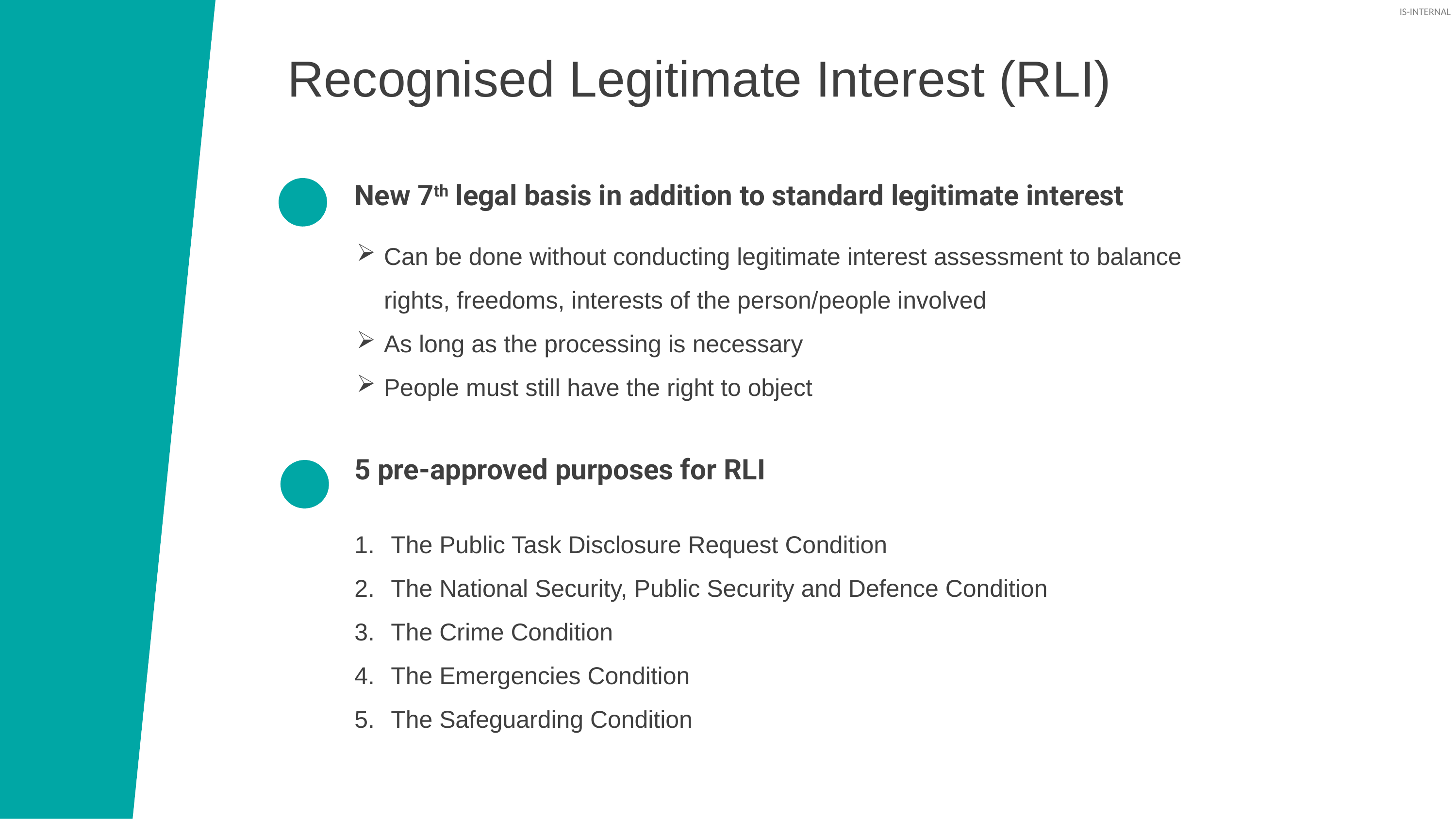

Recognised Legitimate Interest (RLI)

New 7th legal basis in addition to standard legitimate interest
Can be done without conducting legitimate interest assessment to balance rights, freedoms, interests of the person/people involved
As long as the processing is necessary
People must still have the right to object

5 pre-approved purposes for RLI

The Public Task Disclosure Request Condition
The National Security, Public Security and Defence Condition
The Crime Condition
The Emergencies Condition
The Safeguarding Condition